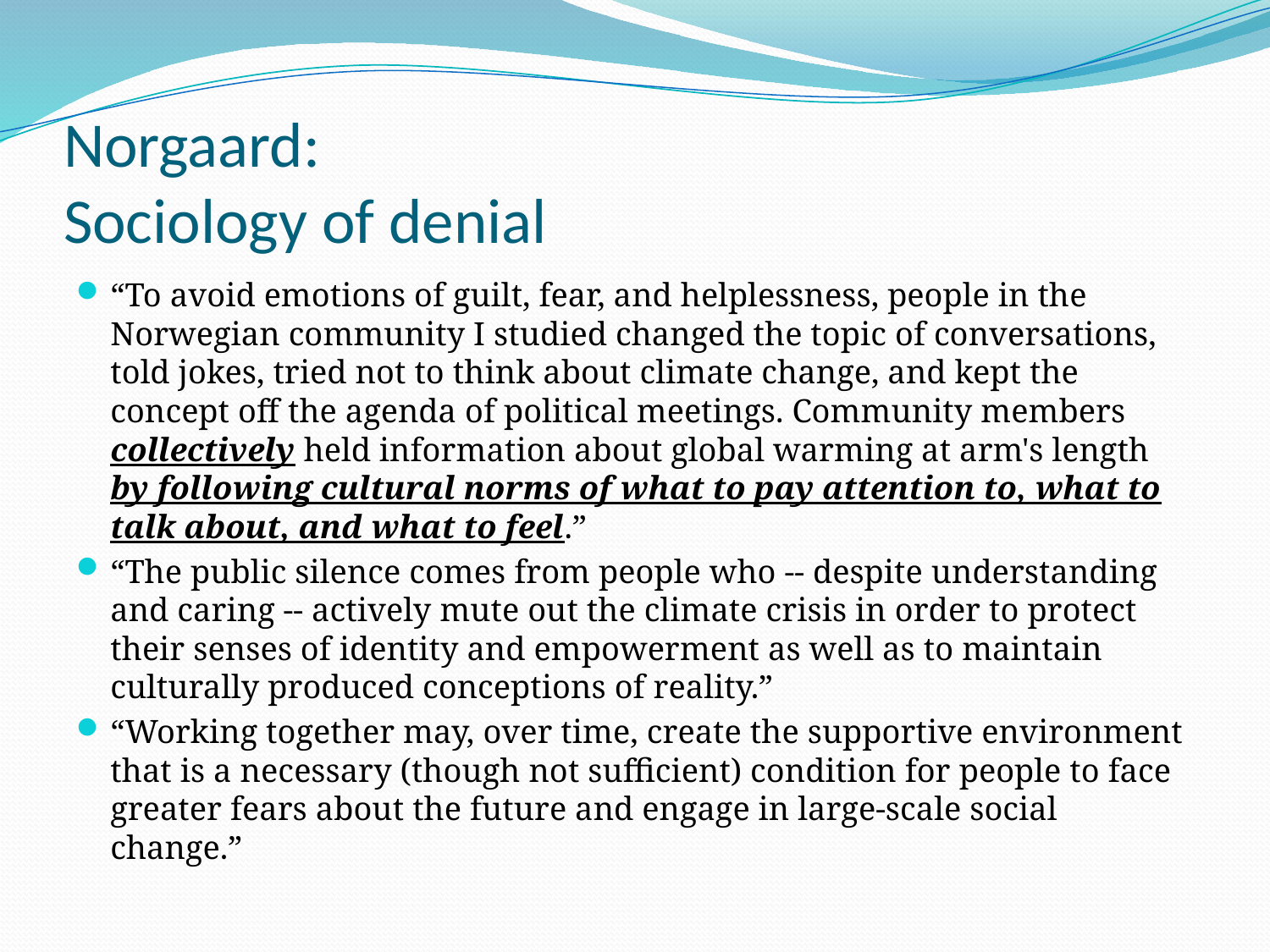

# Norgaard: Sociology of denial
“To avoid emotions of guilt, fear, and helplessness, people in the Norwegian community I studied changed the topic of conversations, told jokes, tried not to think about climate change, and kept the concept off the agenda of political meetings. Community members collectively held information about global warming at arm's length by following cultural norms of what to pay attention to, what to talk about, and what to feel.”
“The public silence comes from people who -- despite understanding and caring -- actively mute out the climate crisis in order to protect their senses of identity and empowerment as well as to maintain culturally produced conceptions of reality.”
“Working together may, over time, create the supportive environment that is a necessary (though not sufficient) condition for people to face greater fears about the future and engage in large-scale social change.”